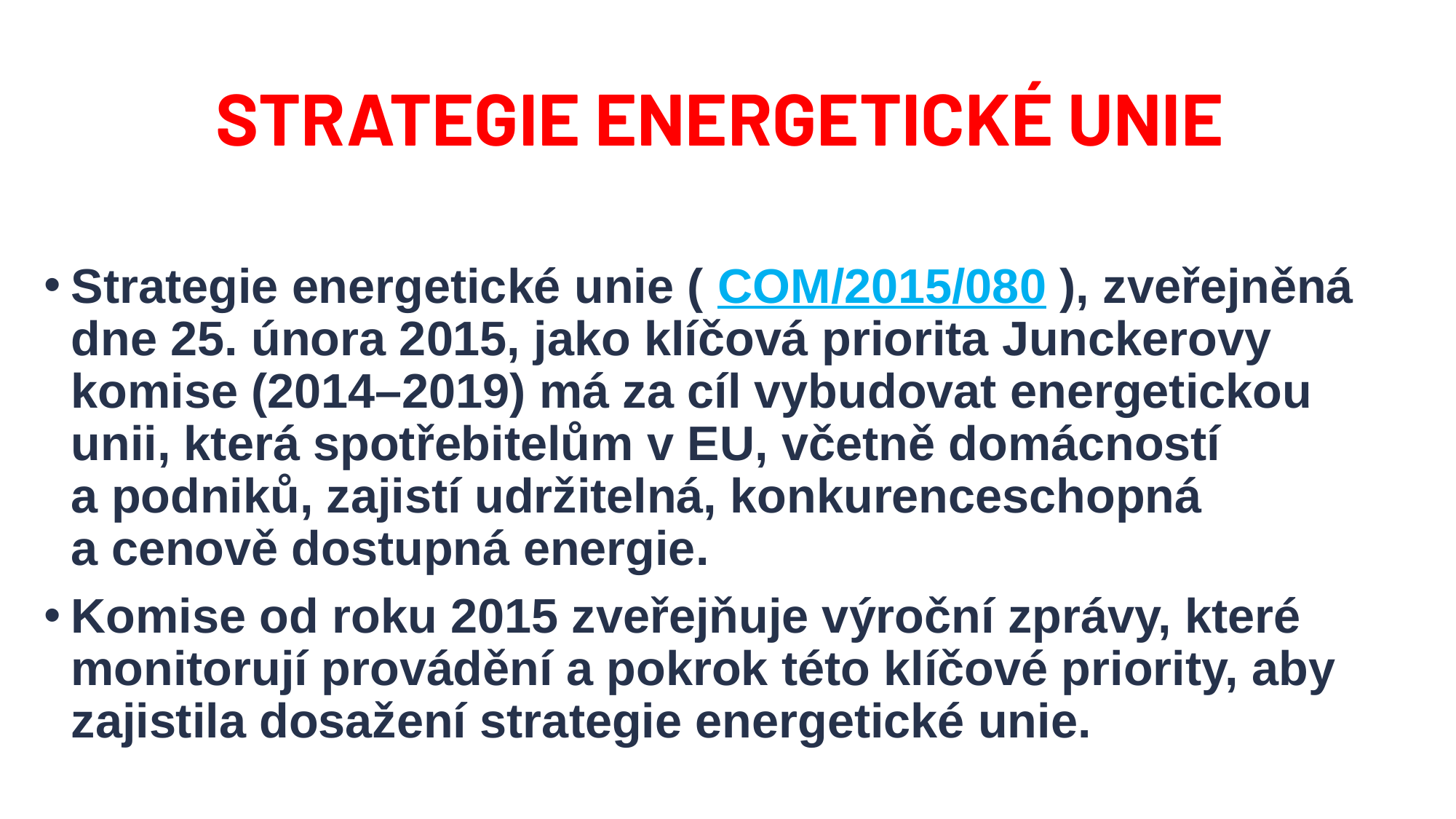

# STRATEGIE ENERGETICKÉ UNIE
Strategie energetické unie ( COM/2015/080 ), zveřejněná dne 25. února 2015, jako klíčová priorita Junckerovy komise (2014–2019) má za cíl vybudovat energetickou unii, která spotřebitelům v EU, včetně domácností
a podniků, zajistí udržitelná, konkurenceschopná
a cenově dostupná energie.
Komise od roku 2015 zveřejňuje výroční zprávy, které monitorují provádění a pokrok této klíčové priority, aby zajistila dosažení strategie energetické unie.